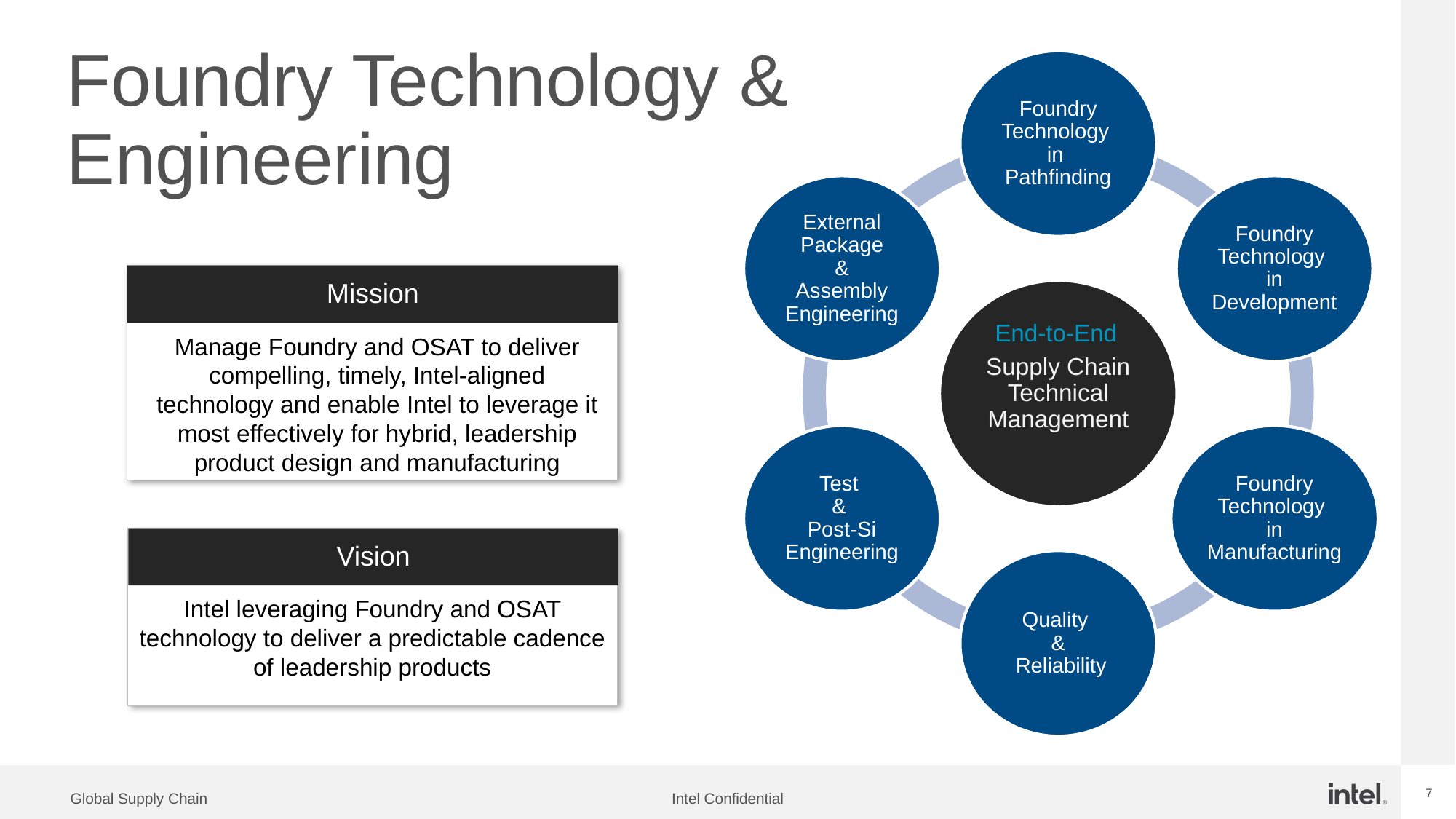

# Foundry Technology & Engineering
Supply Chain Technical Management
Foundry Technology
in
Pathfinding
Foundry Technology
in Development
Foundry Technology
in Manufacturing
Quality
&
 Reliability
Test
&
Post-Si Engineering
External Package
&
Assembly Engineering
End-to-End
Manage Foundry and OSAT to deliver compelling, timely, Intel-aligned technology and enable Intel to leverage it most effectively for hybrid, leadership product design and manufacturing
Mission
Intel leveraging Foundry and OSAT technology to deliver a predictable cadence of leadership products
Vision